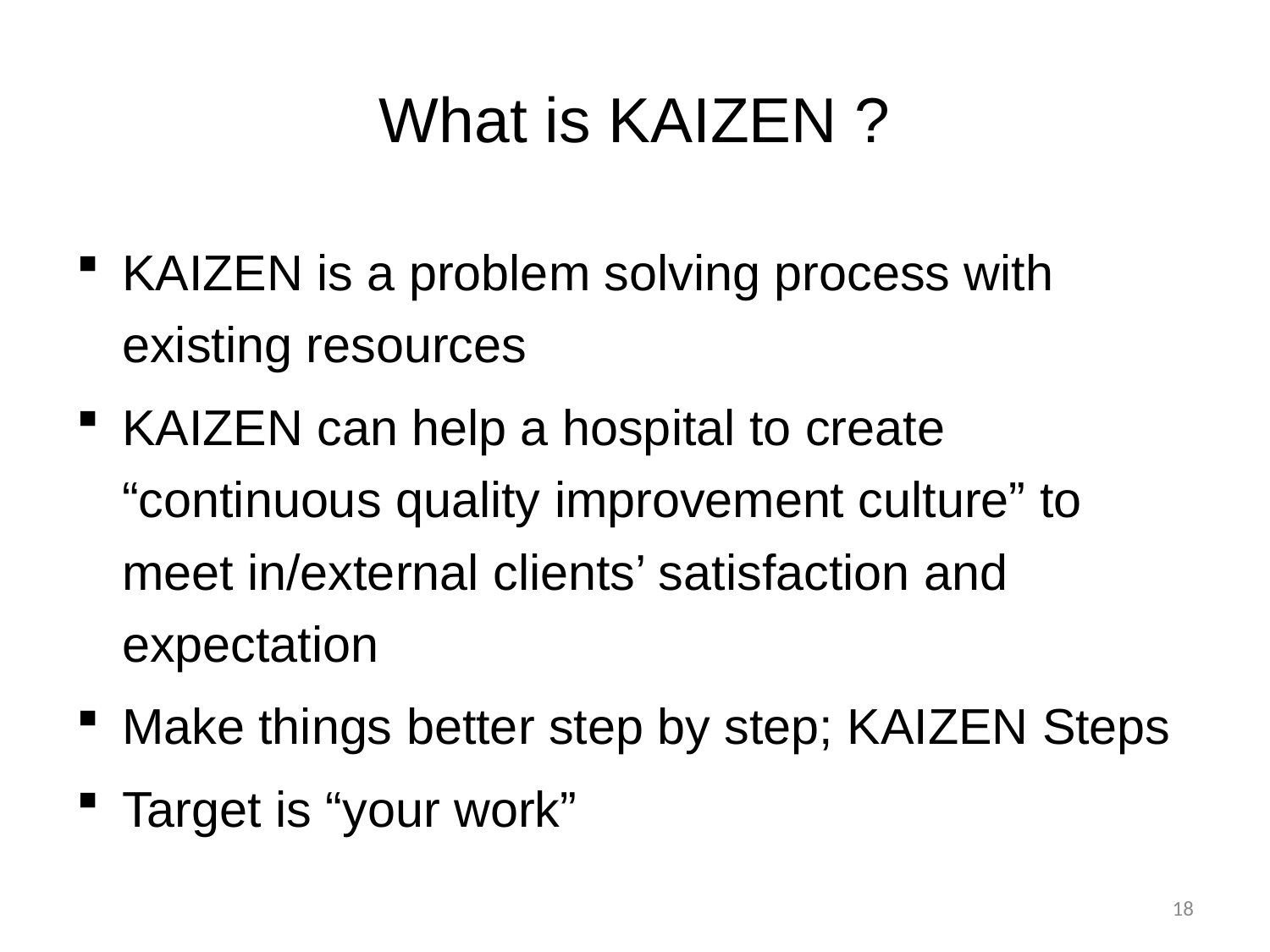

# What is KAIZEN ?
KAIZEN is a problem solving process with existing resources
KAIZEN can help a hospital to create “continuous quality improvement culture” to meet in/external clients’ satisfaction and expectation
Make things better step by step; KAIZEN Steps
Target is “your work”
18